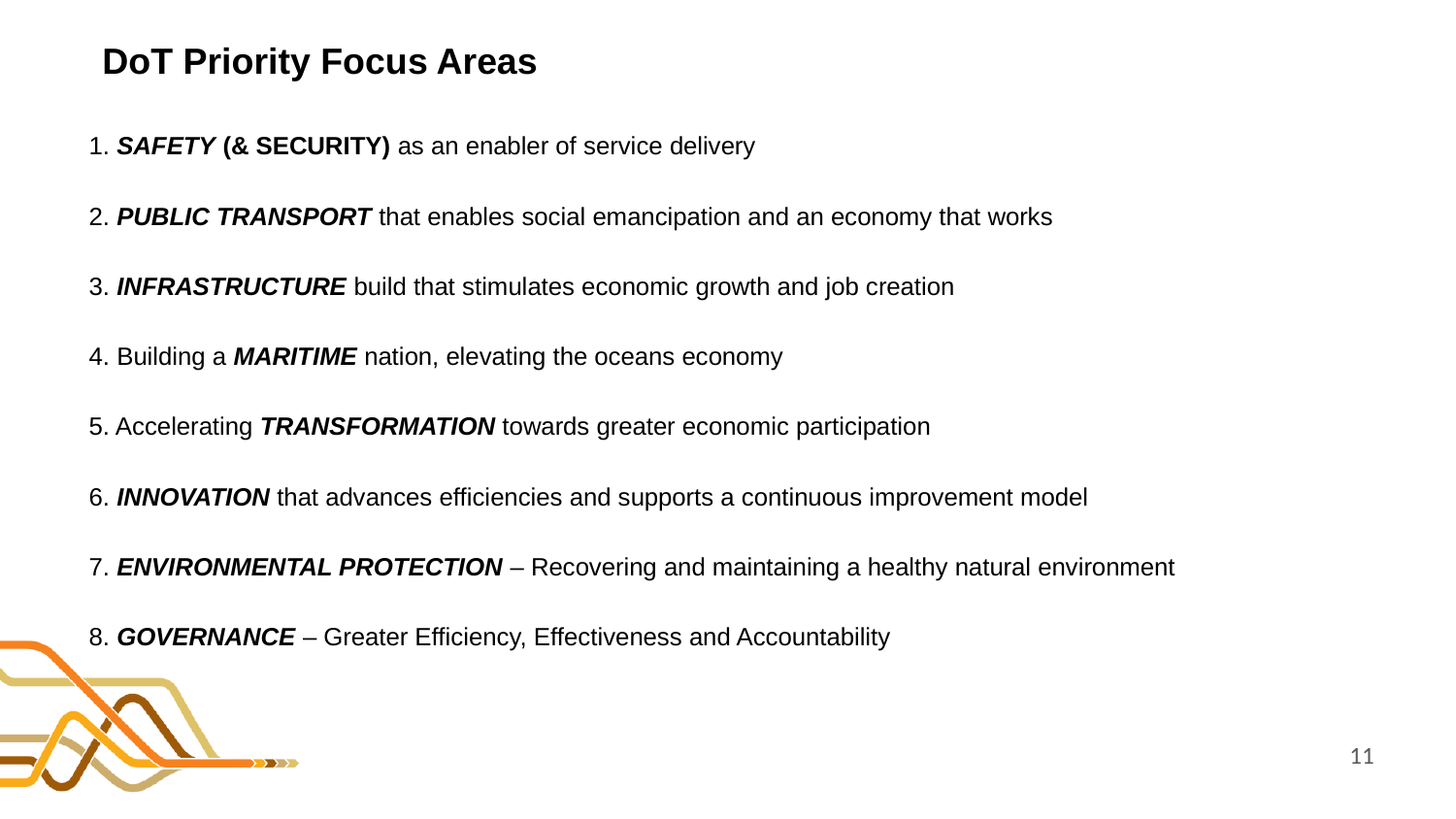

# DoT Priority Focus Areas

1. SAFETY (& SECURITY) as an enabler of service delivery

2. PUBLIC TRANSPORT that enables social emancipation and an economy that works

3. INFRASTRUCTURE build that stimulates economic growth and job creation

4. Building a MARITIME nation, elevating the oceans economy

5. Accelerating TRANSFORMATION towards greater economic participation

6. INNOVATION that advances efficiencies and supports a continuous improvement model

7. ENVIRONMENTAL PROTECTION – Recovering and maintaining a healthy natural environment

8. GOVERNANCE – Greater Efficiency, Effectiveness and Accountability

11